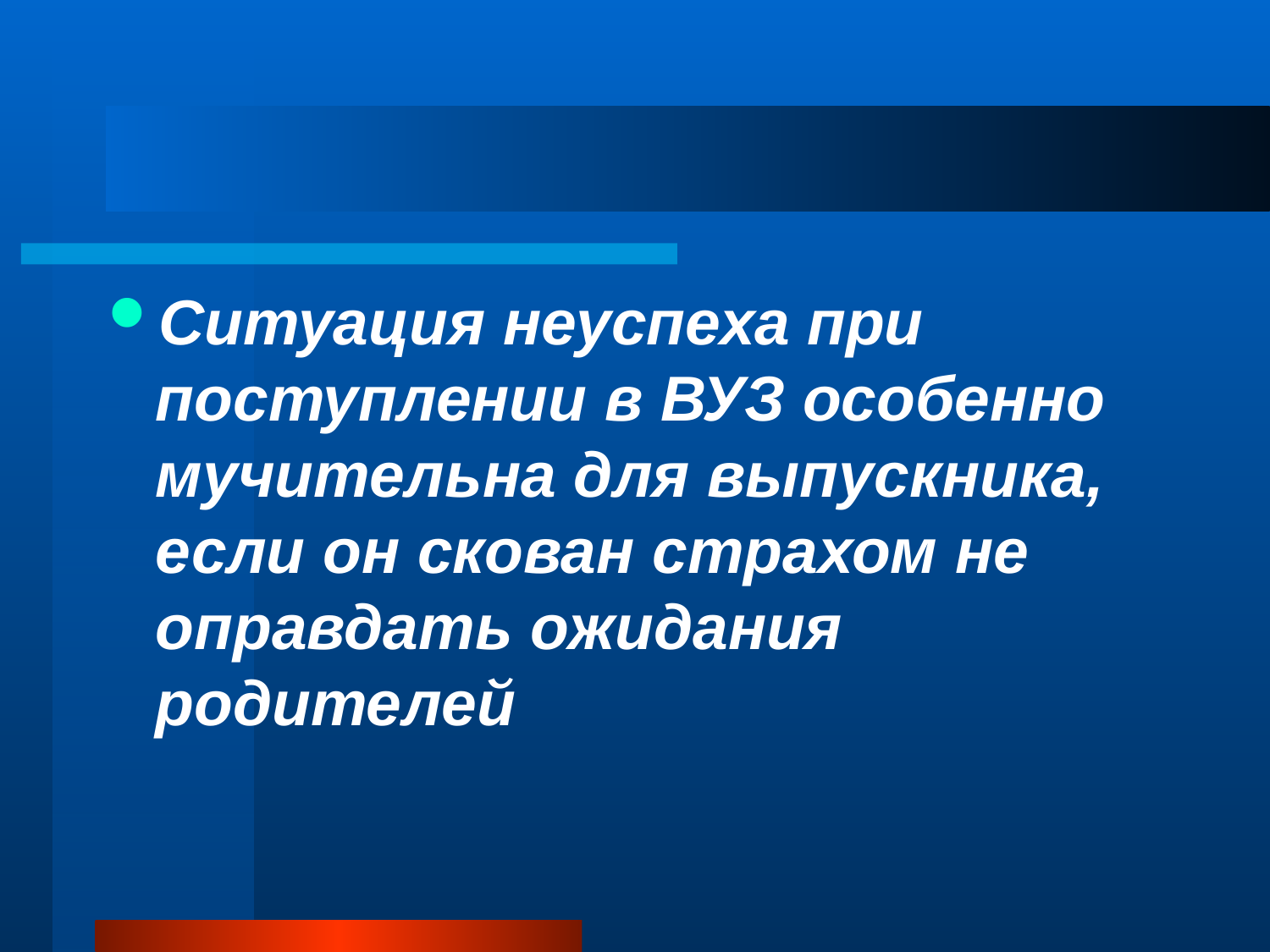

Ситуация неуспеха при поступлении в ВУЗ особенно мучительна для выпускника, если он скован страхом не оправдать ожидания родителей